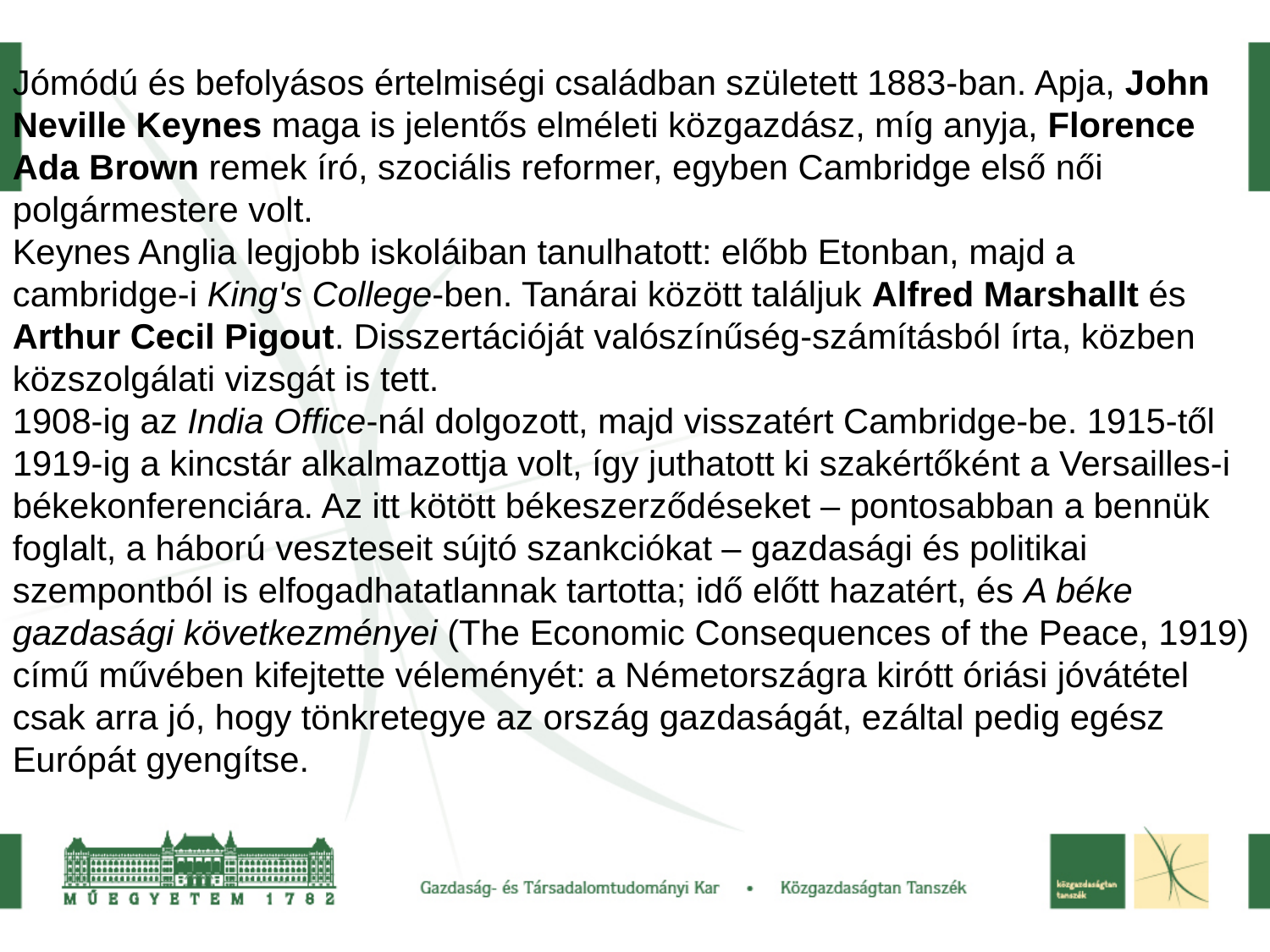

Jómódú és befolyásos értelmiségi családban született 1883-ban. Apja, John Neville Keynes maga is jelentős elméleti közgazdász, míg anyja, Florence Ada Brown remek író, szociális reformer, egyben Cambridge első női polgármestere volt.
Keynes Anglia legjobb iskoláiban tanulhatott: előbb Etonban, majd a cambridge-i King's College-ben. Tanárai között találjuk Alfred Marshallt és Arthur Cecil Pigout. Disszertációját valószínűség-számításból írta, közben közszolgálati vizsgát is tett.
1908-ig az India Office-nál dolgozott, majd visszatért Cambridge-be. 1915-től 1919-ig a kincstár alkalmazottja volt, így juthatott ki szakértőként a Versailles-i békekonferenciára. Az itt kötött békeszerződéseket – pontosabban a bennük foglalt, a háború veszteseit sújtó szankciókat – gazdasági és politikai szempontból is elfogadhatatlannak tartotta; idő előtt hazatért, és A béke gazdasági következményei (The Economic Consequences of the Peace, 1919) című művében kifejtette véleményét: a Németországra kirótt óriási jóvátétel csak arra jó, hogy tönkretegye az ország gazdaságát, ezáltal pedig egész Európát gyengítse.